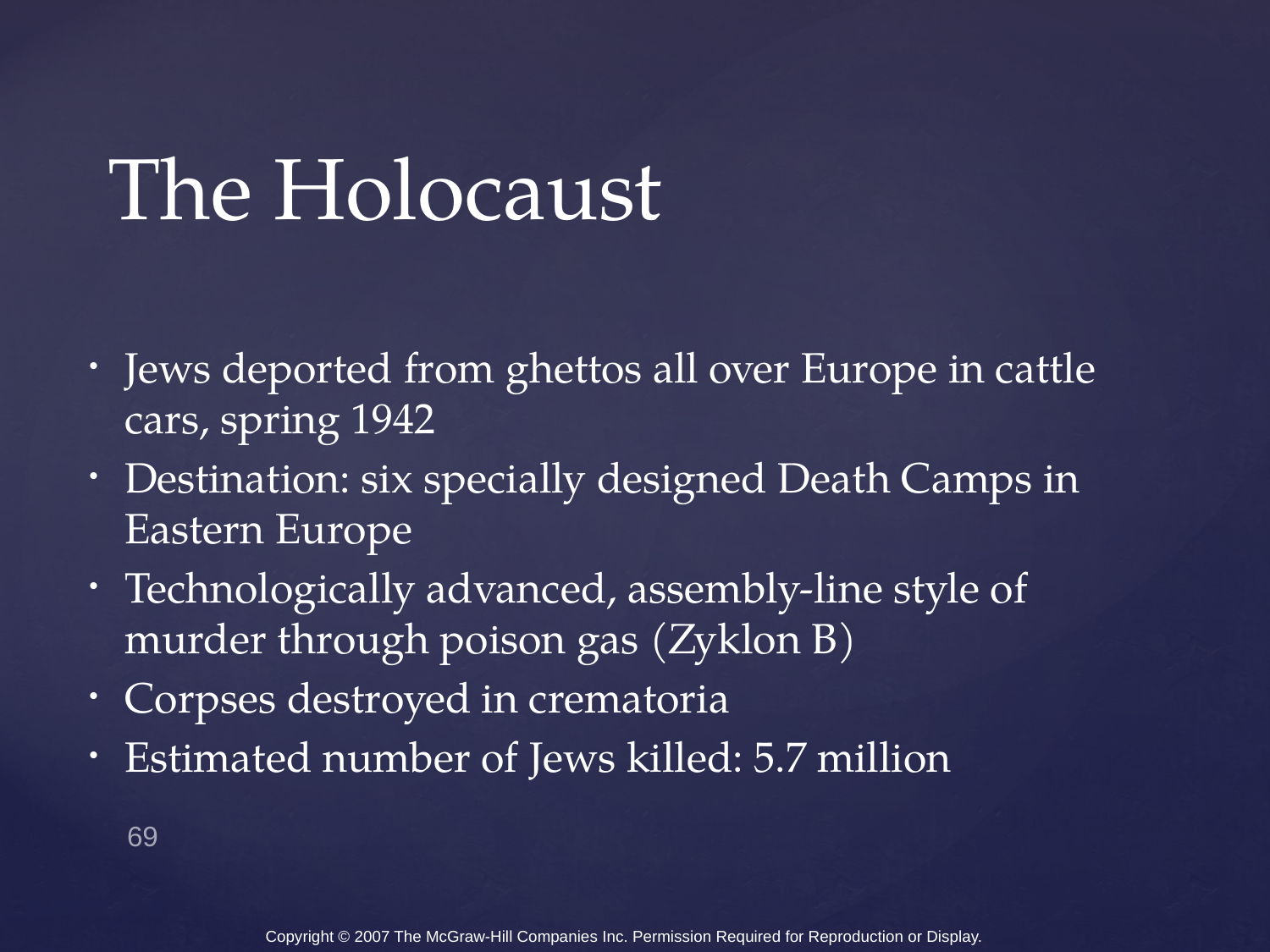

# The Holocaust
Jews deported from ghettos all over Europe in cattle cars, spring 1942
Destination: six specially designed Death Camps in Eastern Europe
Technologically advanced, assembly-line style of murder through poison gas (Zyklon B)
Corpses destroyed in crematoria
Estimated number of Jews killed: 5.7 million
69